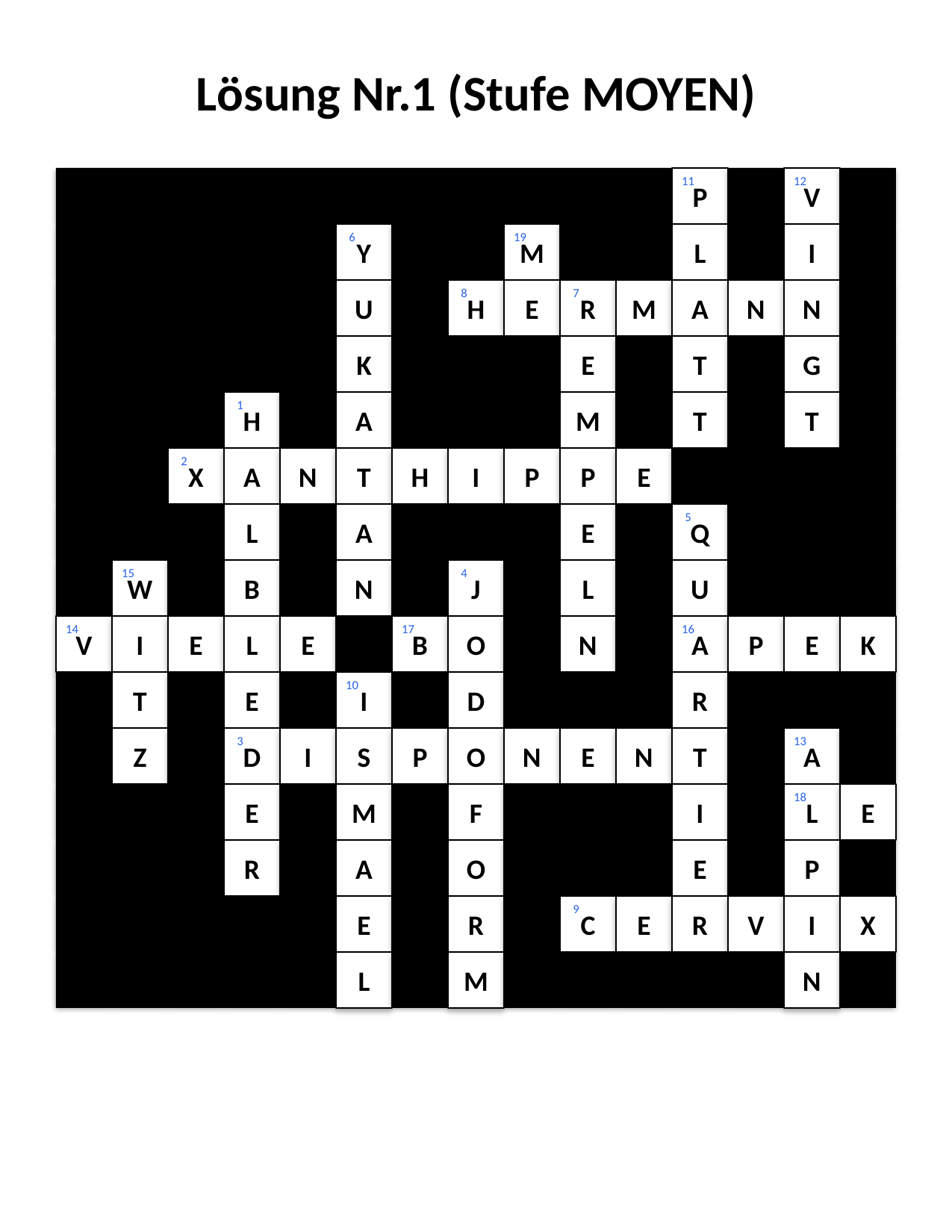

#
Lösung Nr.1 (Stufe MOYEN)

P
11

V
12

Y
6

M
19

L

I

U

H
8
E
R
7
M
A
N
N

K

E

T

G

H
1

A

M

T

T

X
2
A
N
T
H
I
P
P
E

L

A

E

Q
5

W
15

B

N

J
4

L

U

V
14
I
E
L
E

B
17
O

N

A
16
P
E
K

T

E

I
10

D

R

Z

D
3
I
S
P
O
N
E
N
T

A
13

E

M

F

I

L
18
E

R

A

O

E

P

E

R

C
9
E
R
V
I
X

L

M

N